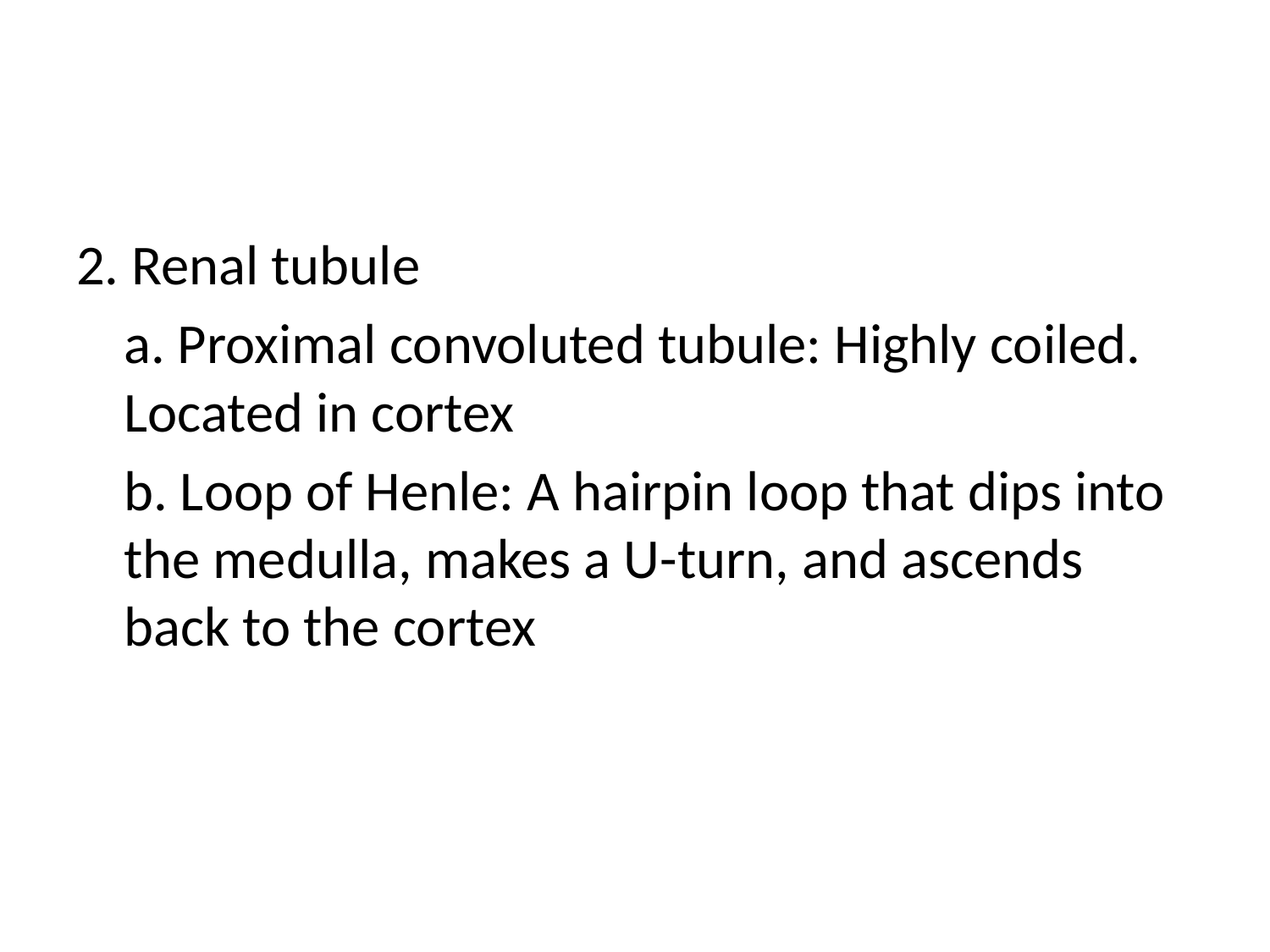

#
2. Renal tubule
	a. Proximal convoluted tubule: Highly coiled. Located in cortex
	b. Loop of Henle: A hairpin loop that dips into the medulla, makes a U-turn, and ascends back to the cortex